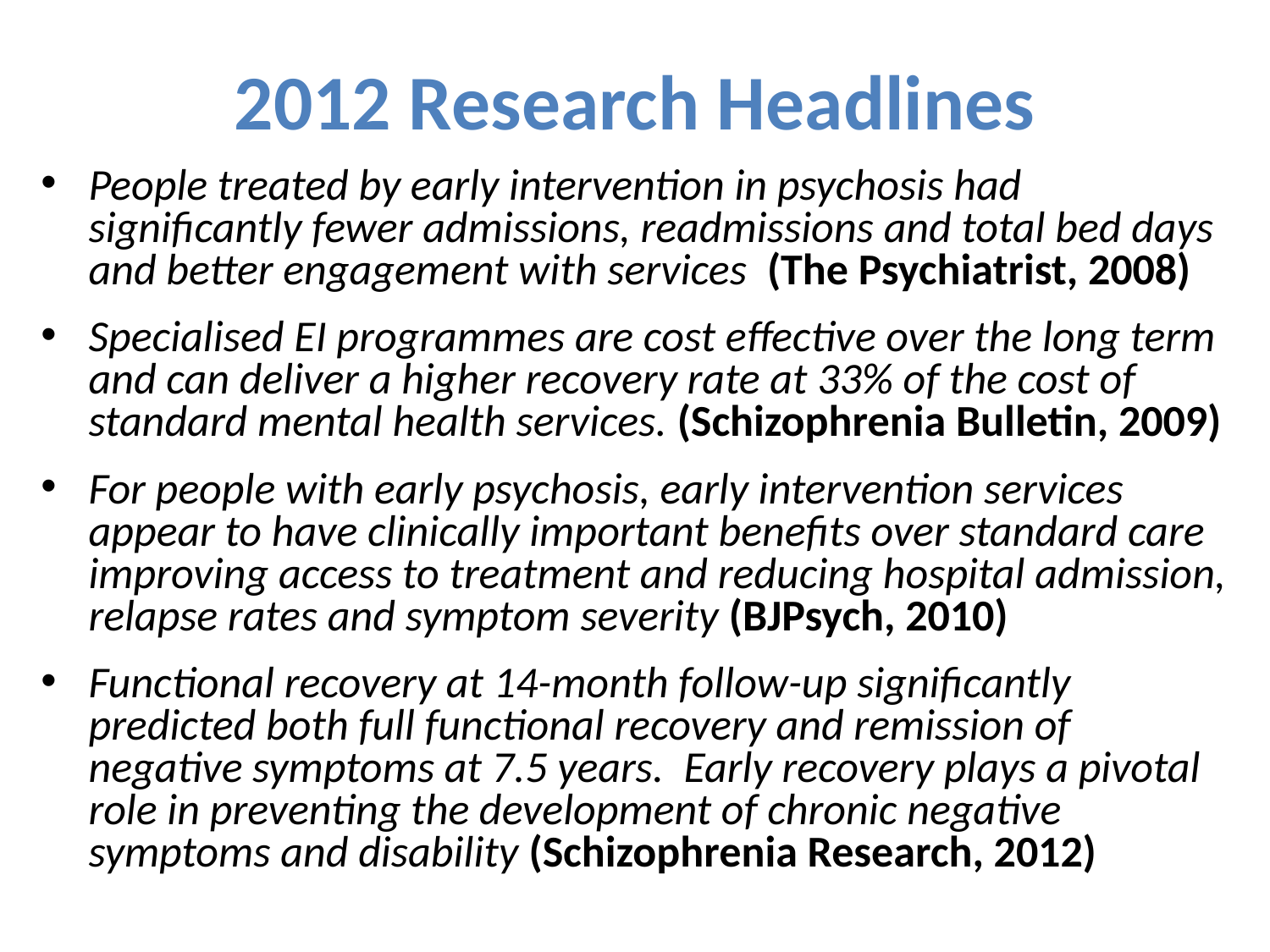

# 2012 Research Headlines
People treated by early intervention in psychosis had significantly fewer admissions, readmissions and total bed days and better engagement with services  (The Psychiatrist, 2008)

Specialised EI programmes are cost effective over the long term and can deliver a higher recovery rate at 33% of the cost of standard mental health services. (Schizophrenia Bulletin, 2009)

For people with early psychosis, early intervention services appear to have clinically important benefits over standard care improving access to treatment and reducing hospital admission, relapse rates and symptom severity (BJPsych, 2010)

Functional recovery at 14-month follow-up significantly predicted both full functional recovery and remission of negative symptoms at 7.5 years.  Early recovery plays a pivotal role in preventing the development of chronic negative symptoms and disability (Schizophrenia Research, 2012)